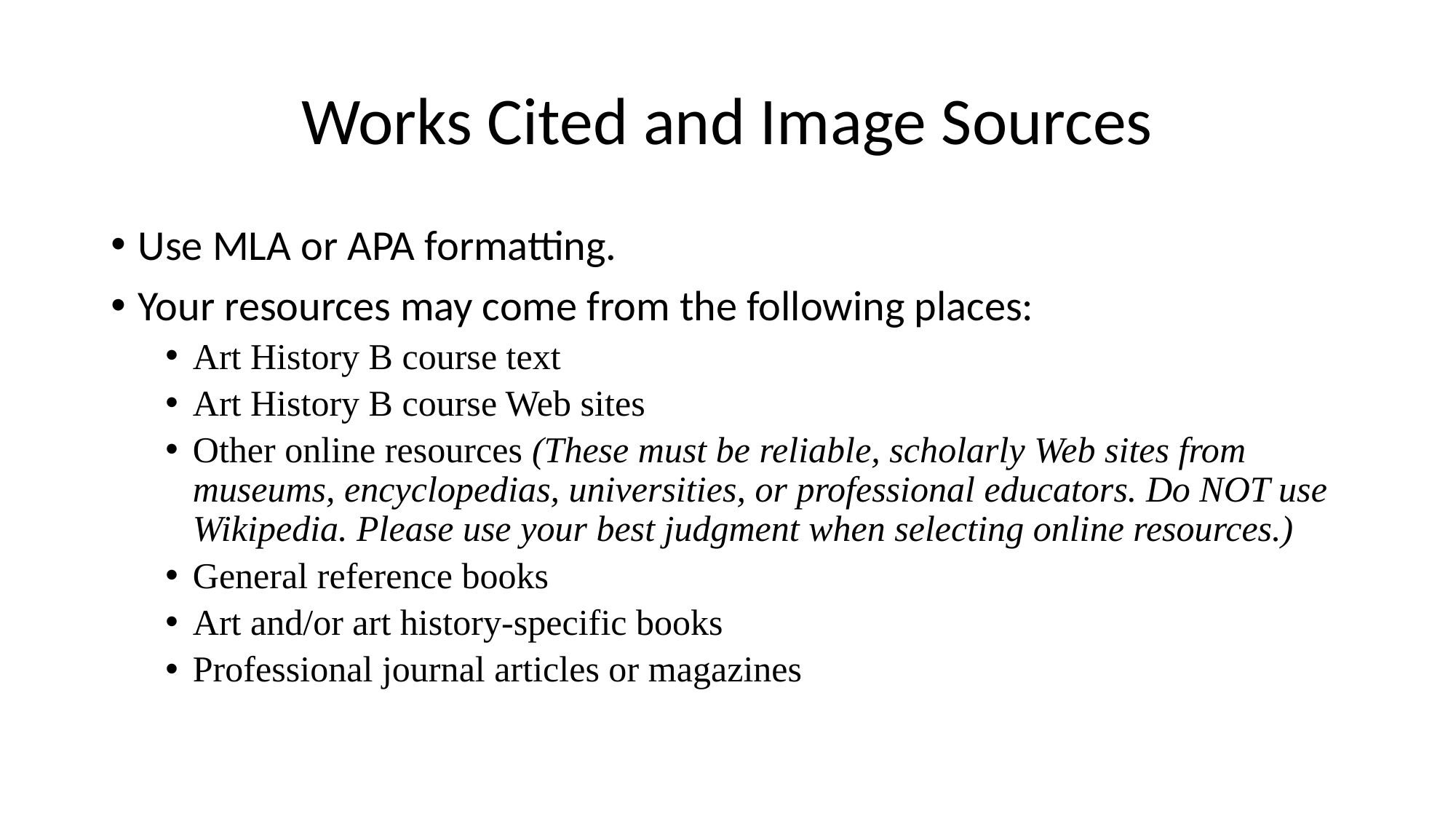

# Works Cited and Image Sources
Use MLA or APA formatting.
Your resources may come from the following places:
Art History B course text
Art History B course Web sites
Other online resources (These must be reliable, scholarly Web sites from museums, encyclopedias, universities, or professional educators. Do NOT use Wikipedia. Please use your best judgment when selecting online resources.)
General reference books
Art and/or art history-specific books
Professional journal articles or magazines